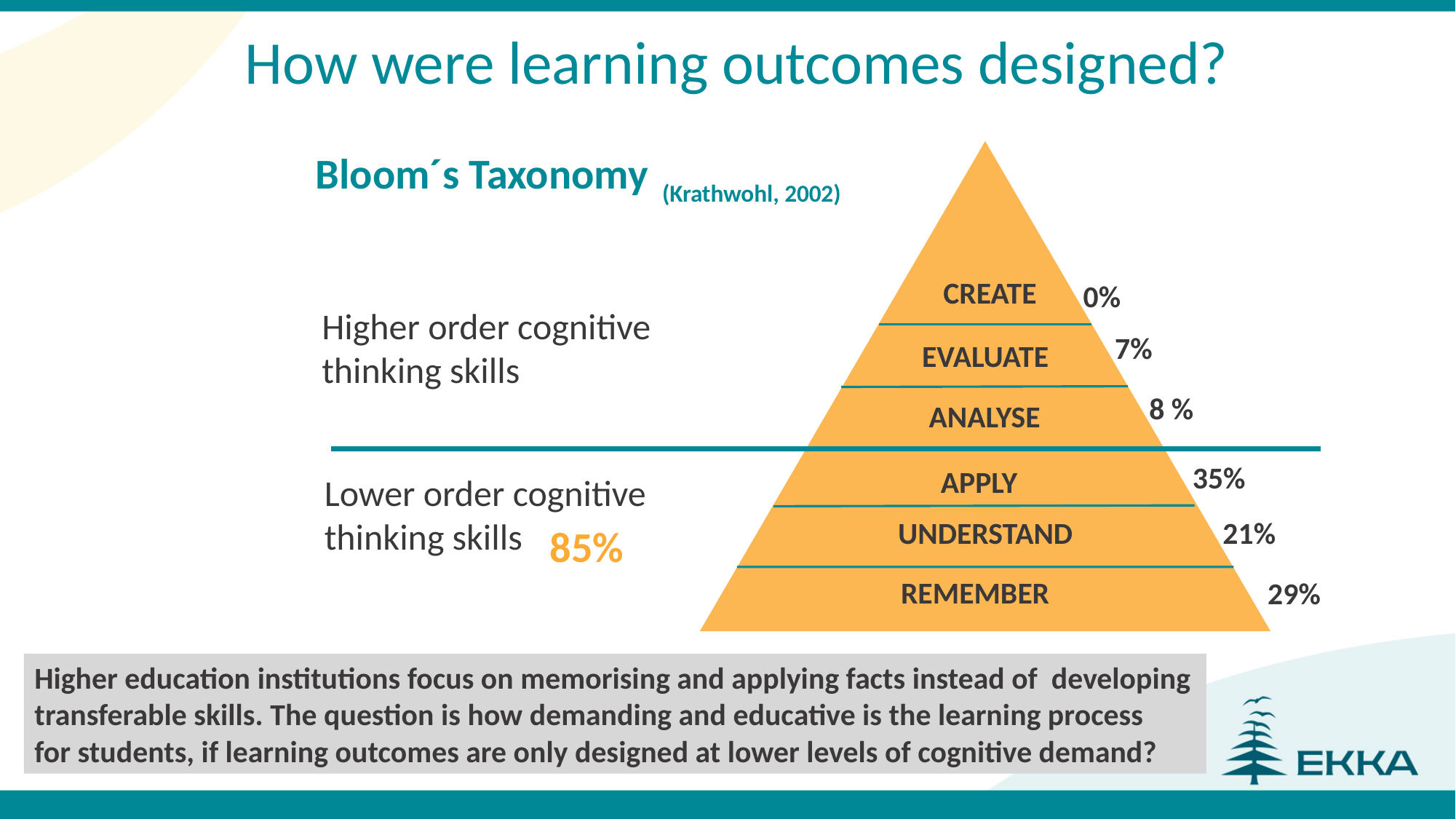

How were learning outcomes designed?

Bloom´s Taxonomy

(Krathwohl, 2002)

CREATE
0%
Higher order cognitive thinking skills
7%
EVALUATE
8 %
ANALYSE
35%
APPLY
Lower order cognitive thinking skills
UNDERSTAND
21%
85%
REMEMBER
29%
Higher education institutions focus on memorising and applying facts instead of  developing
transferable skills. The question is how demanding and educative is the learning process
for students, if learning outcomes are only designed at lower levels of cognitive demand?